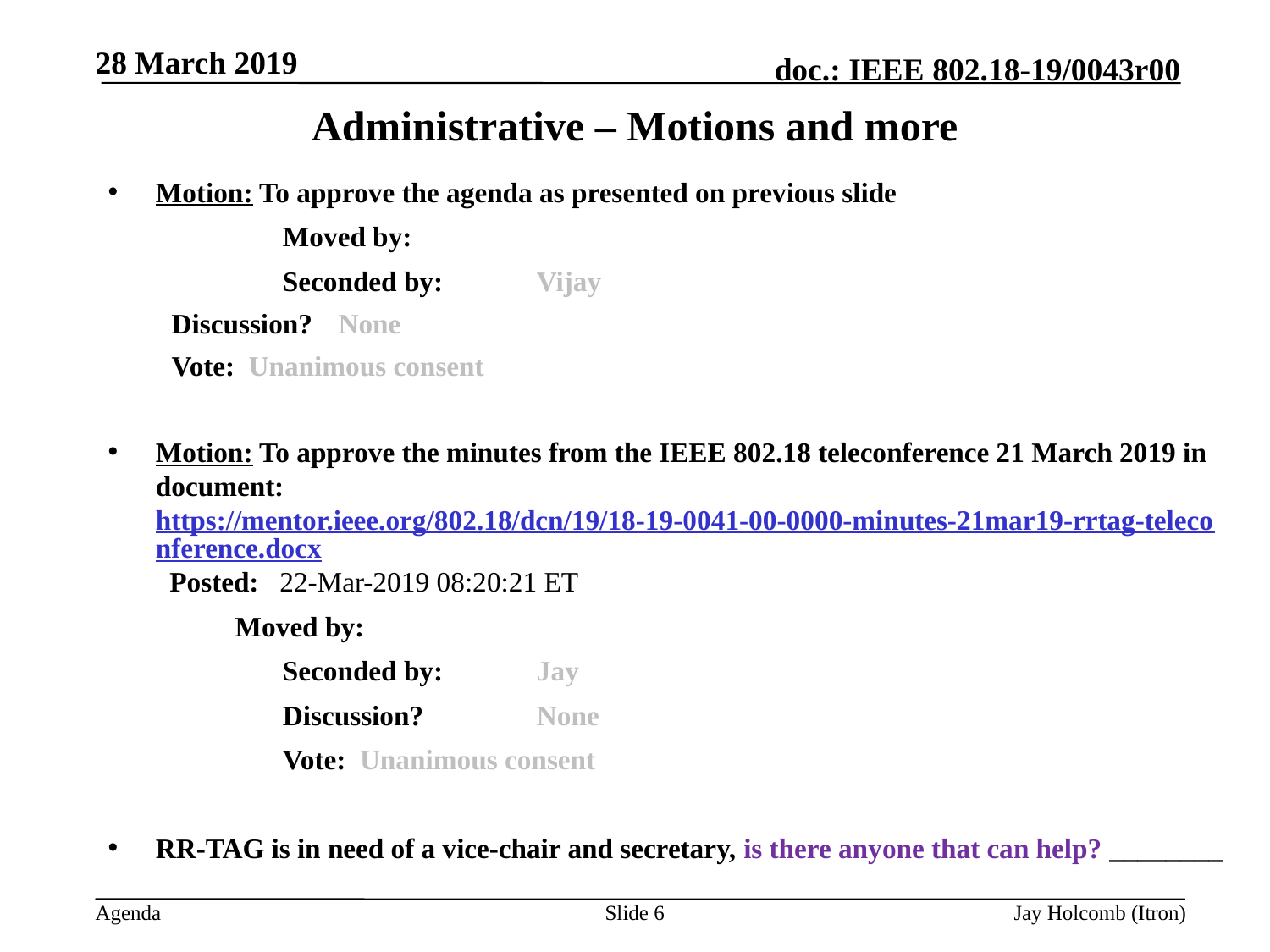

28 March 2019
# Administrative – Motions and more

Motion: To approve the agenda as presented on previous slide
		Moved by:
		Seconded by:	Vijay
Discussion?  	None
Vote:  Unanimous consent

Motion: To approve the minutes from the IEEE 802.18 teleconference 21 March 2019 in document: https://mentor.ieee.org/802.18/dcn/19/18-19-0041-00-0000-minutes-21mar19-rrtag-teleconference.docx  Posted:   22-Mar-2019 08:20:21 ET
	Moved by:
		Seconded by:	Jay
		Discussion?  	None
		Vote:  Unanimous consent

RR-TAG is in need of a vice-chair and secretary, is there anyone that can help? ________

Slide 6
Jay Holcomb (Itron)